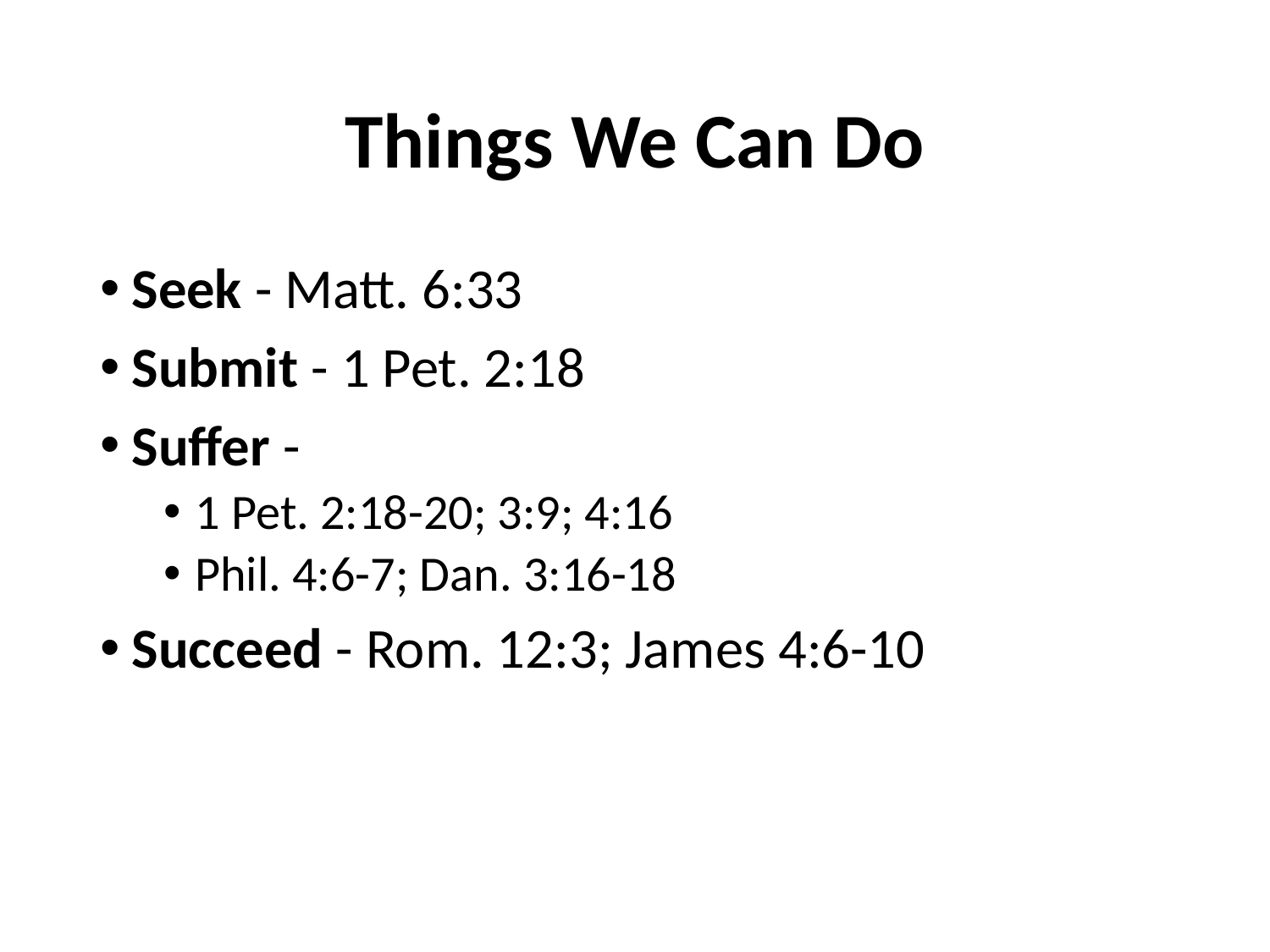

# Things We Can Do
Seek - Matt. 6:33
Submit - 1 Pet. 2:18
Suffer -
1 Pet. 2:18-20; 3:9; 4:16
Phil. 4:6-7; Dan. 3:16-18
Succeed - Rom. 12:3; James 4:6-10